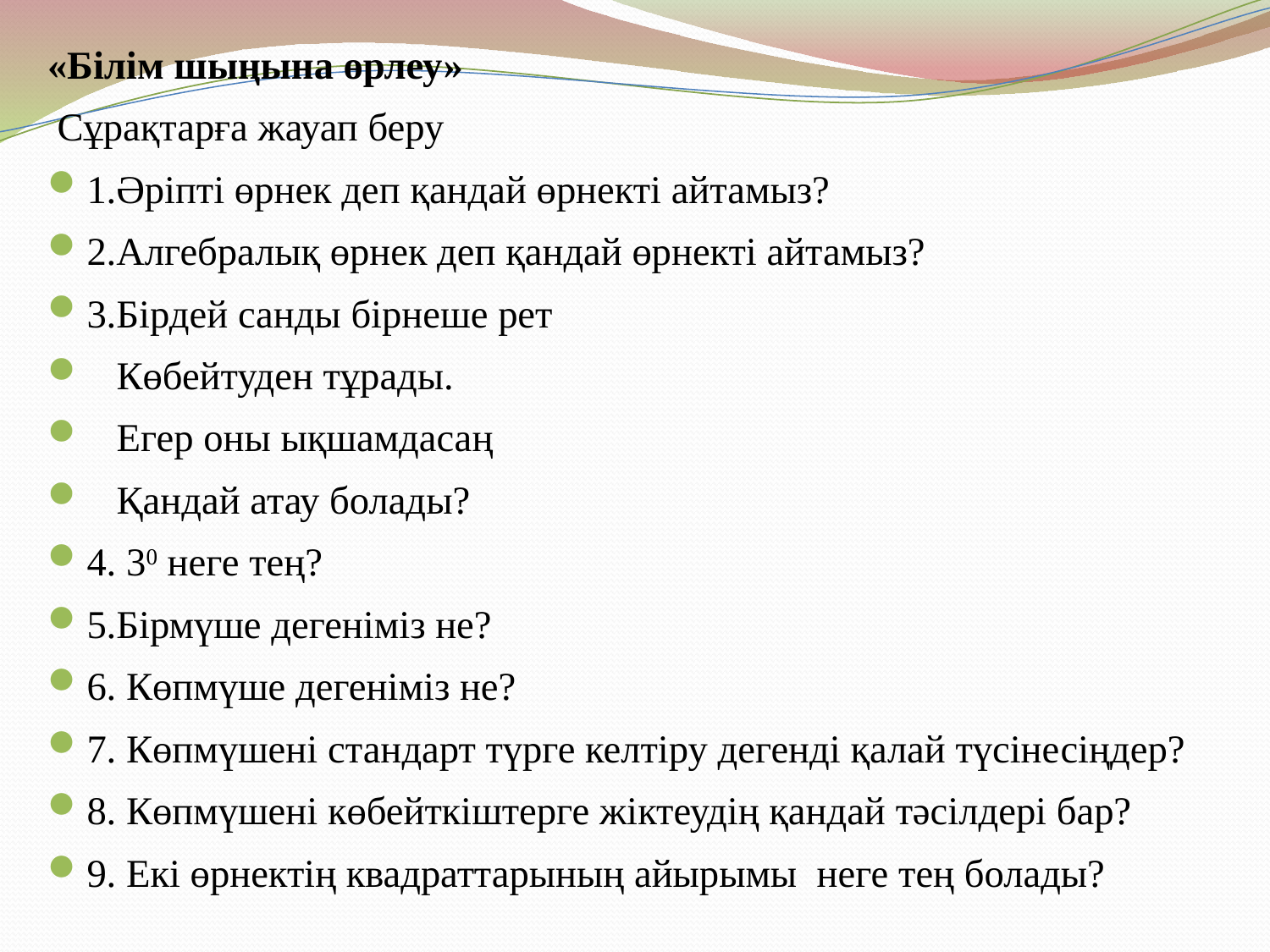

«Білім шыңына өрлеу»
 Сұрақтарға жауап беру
1.Әріпті өрнек деп қандай өрнекті айтамыз?
2.Алгебралық өрнек деп қандай өрнекті айтамыз?
3.Бірдей санды бірнеше рет
   Көбейтуден тұрады.
   Егер оны ықшамдасаң
   Қандай атау болады?
4. 30 неге тең?
5.Бірмүше дегеніміз не?
6. Көпмүше дегеніміз не?
7. Көпмүшені стандарт түрге келтіру дегенді қалай түсінесіңдер?
8. Көпмүшені көбейткіштерге жіктеудің қандай тәсілдері бар?
9. Екі өрнектің квадраттарының айырымы  неге тең болады?